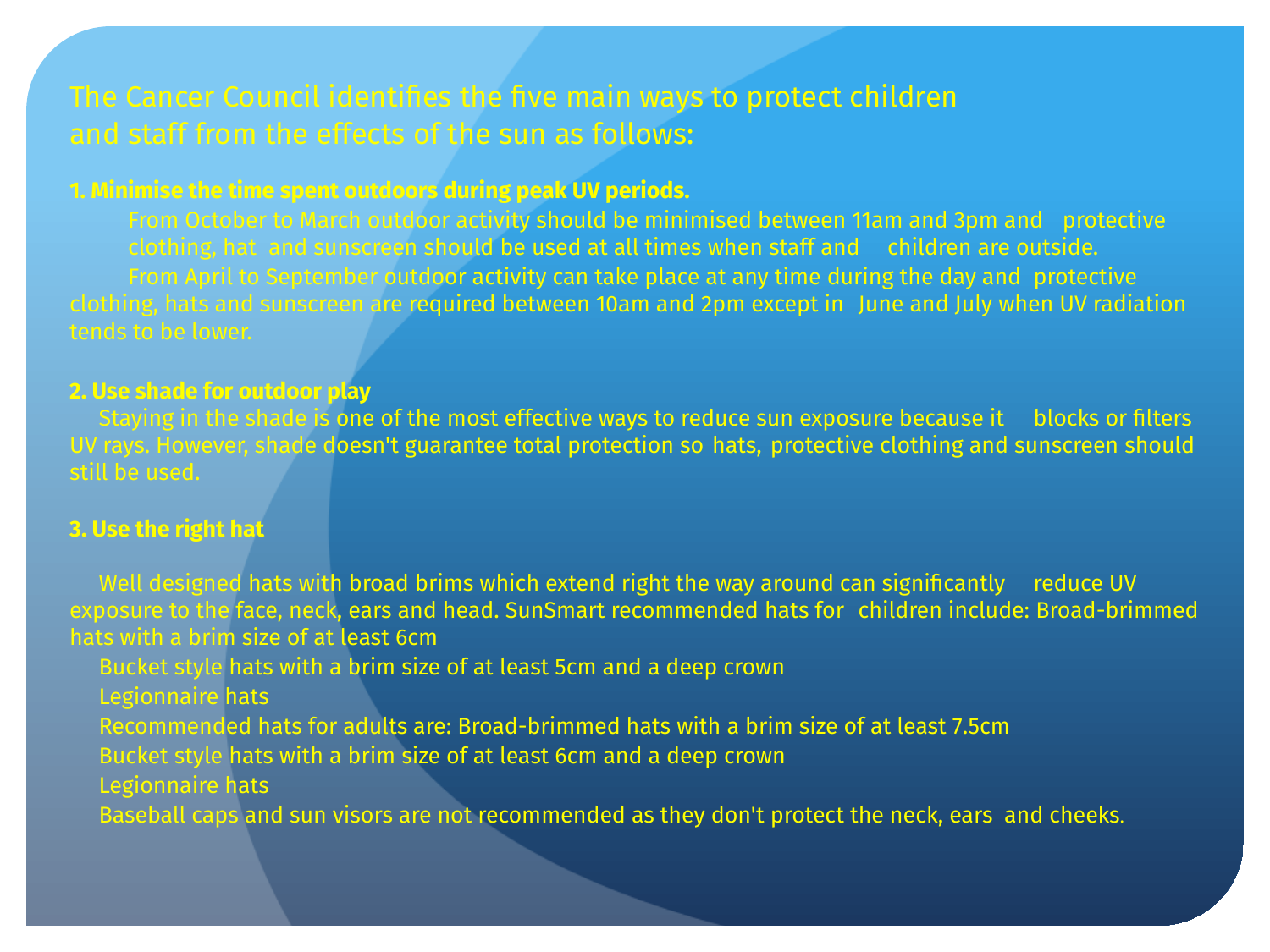

The Cancer Council identifies the five main ways to protect children
and staff from the effects of the sun as follows:

1. Minimise the time spent outdoors during peak UV periods.
 		From October to March outdoor activity should be minimised between 11am and 3pm and 	protective 	clothing, hat  and sunscreen should be used at all times when staff and 	children are outside.
         	From April to September outdoor activity can take place at any time during the day and 	protective 	clothing, hats and sunscreen are required between 10am and 2pm except in 	June and July when UV radiation tends to be lower.

2. Use shade for outdoor play
	Staying in the shade is one of the most effective ways to reduce sun exposure because it 	blocks or filters UV rays. However, shade doesn't guarantee total protection so 	hats, 	protective clothing and sunscreen should still be used.
3. Use the right hat
	Well designed hats with broad brims which extend right the way around can significantly 	reduce UV exposure to the face, neck, ears and head. SunSmart recommended hats for 	children include: Broad-brimmed hats with a brim size of at least 6cm
	Bucket style hats with a brim size of at least 5cm and a deep crown
	Legionnaire hats
	Recommended hats for adults are: Broad-brimmed hats with a brim size of at least 7.5cm
	Bucket style hats with a brim size of at least 6cm and a deep crown
	Legionnaire hats
	Baseball caps and sun visors are not recommended as they don't protect the neck, ears 	and cheeks.